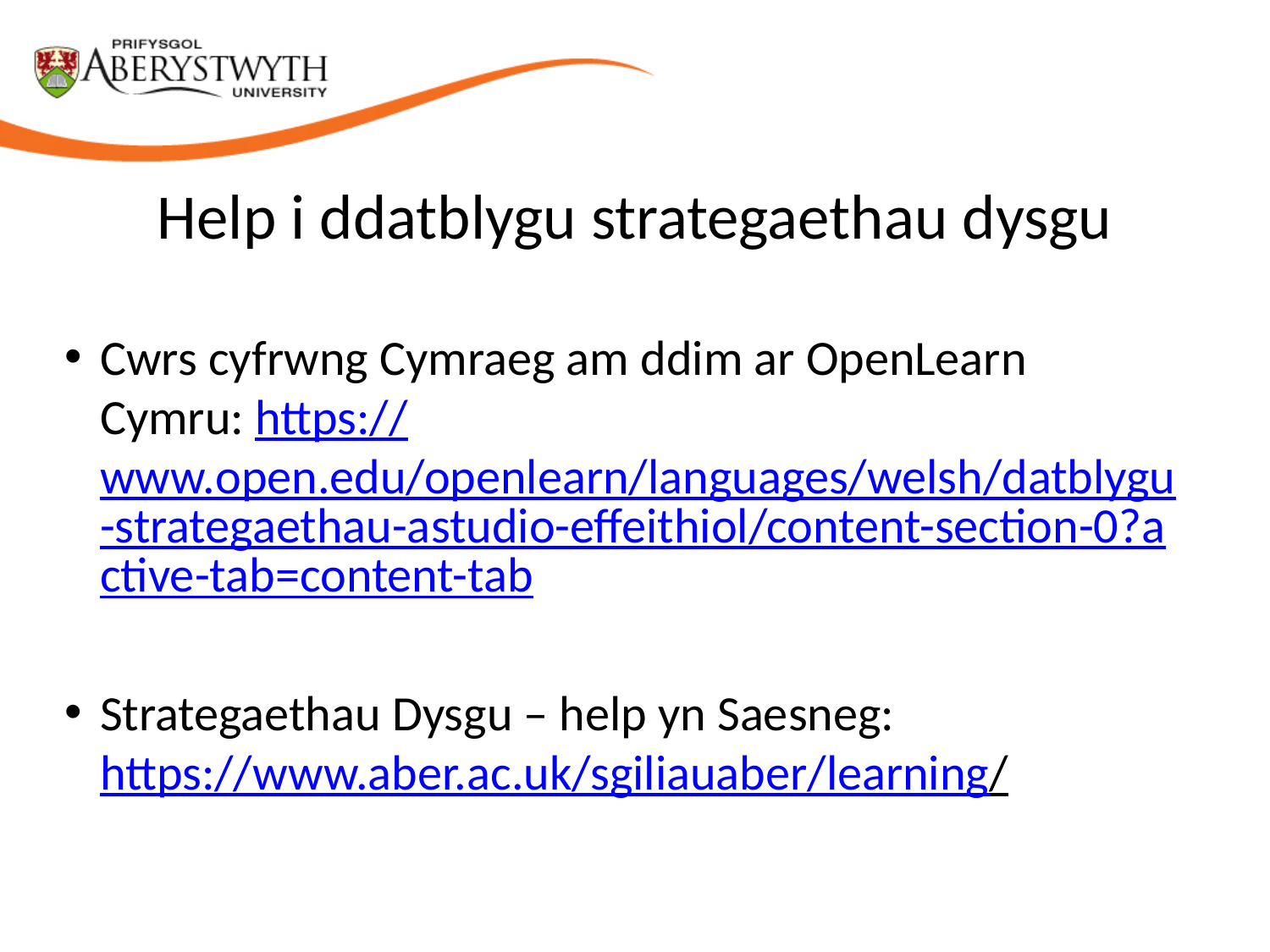

# Help i ddatblygu strategaethau dysgu
Cwrs cyfrwng Cymraeg am ddim ar OpenLearn Cymru: https://www.open.edu/openlearn/languages/welsh/datblygu-strategaethau-astudio-effeithiol/content-section-0?active-tab=content-tab

Strategaethau Dysgu – help yn Saesneg: https://www.aber.ac.uk/sgiliauaber/learning/